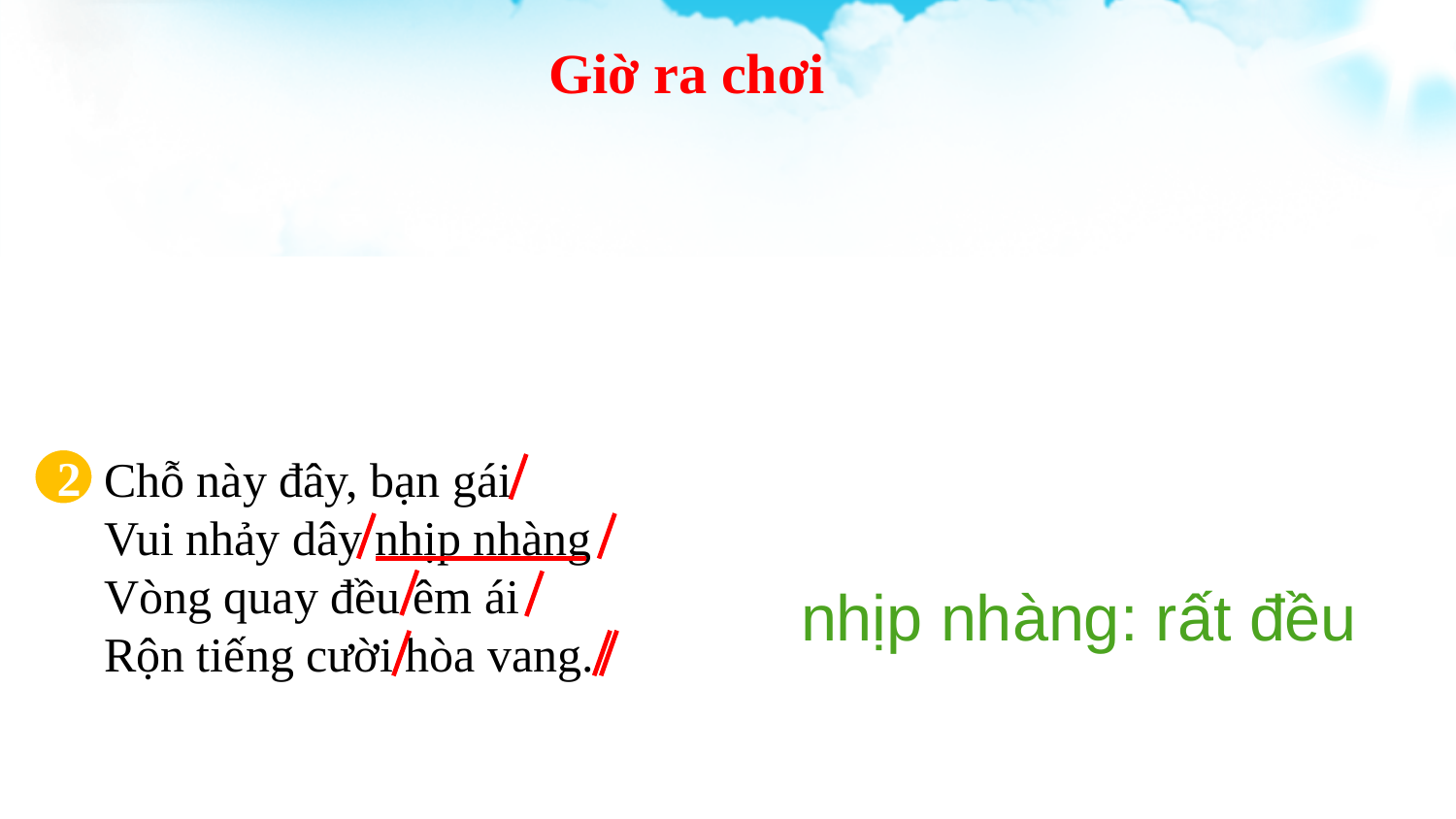

Giờ ra chơi
Chỗ này đây, bạn gái
Vui nhảy dây nhịp nhàng
Vòng quay đều êm ái
Rộn tiếng cười hòa vang.
2
nhịp nhàng: rất đều